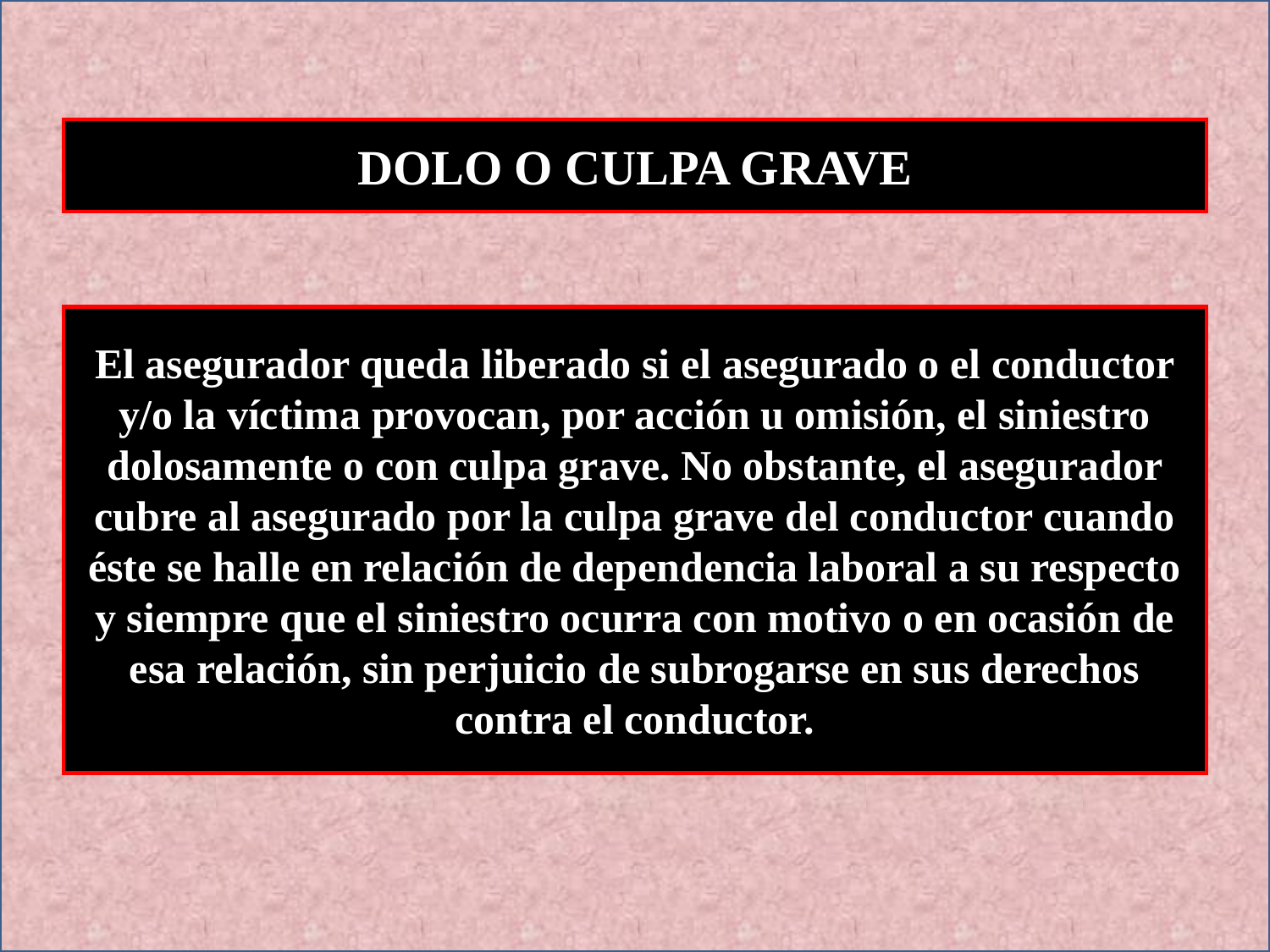

DOLO O CULPA GRAVE
El asegurador queda liberado si el asegurado o el conductor y/o la víctima provocan, por acción u omisión, el siniestro dolosamente o con culpa grave. No obstante, el asegurador cubre al asegurado por la culpa grave del conductor cuando éste se halle en relación de dependencia laboral a su respecto y siempre que el siniestro ocurra con motivo o en ocasión de esa relación, sin perjuicio de subrogarse en sus derechos contra el conductor.